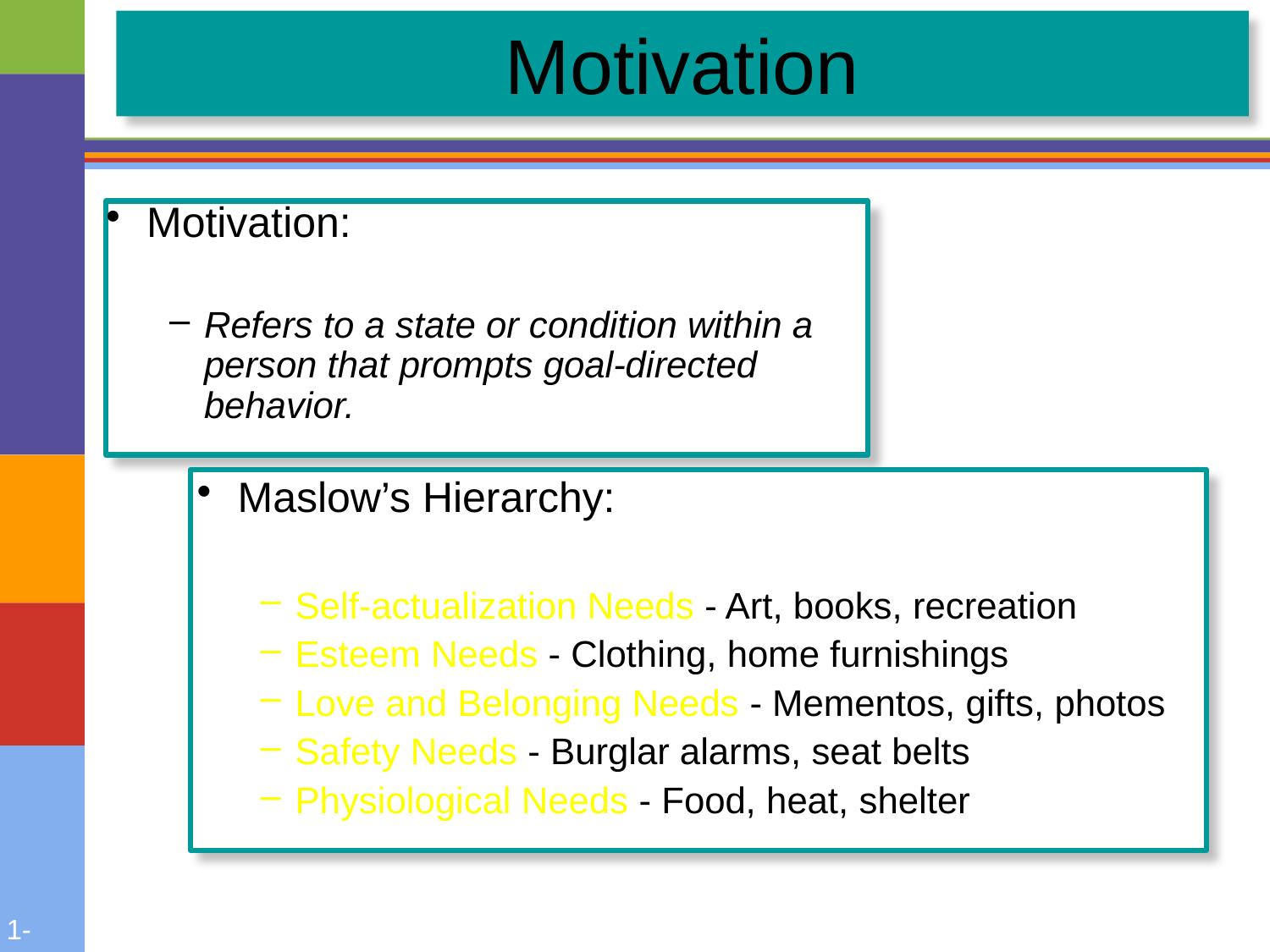

# Motivation
Motivation:
Refers to a state or condition within a person that prompts goal-directed behavior.

Maslow’s Hierarchy:

Self-actualization Needs - Art, books, recreation
Esteem Needs - Clothing, home furnishings
Love and Belonging Needs - Mementos, gifts, photos
Safety Needs - Burglar alarms, seat belts
Physiological Needs - Food, heat, shelter